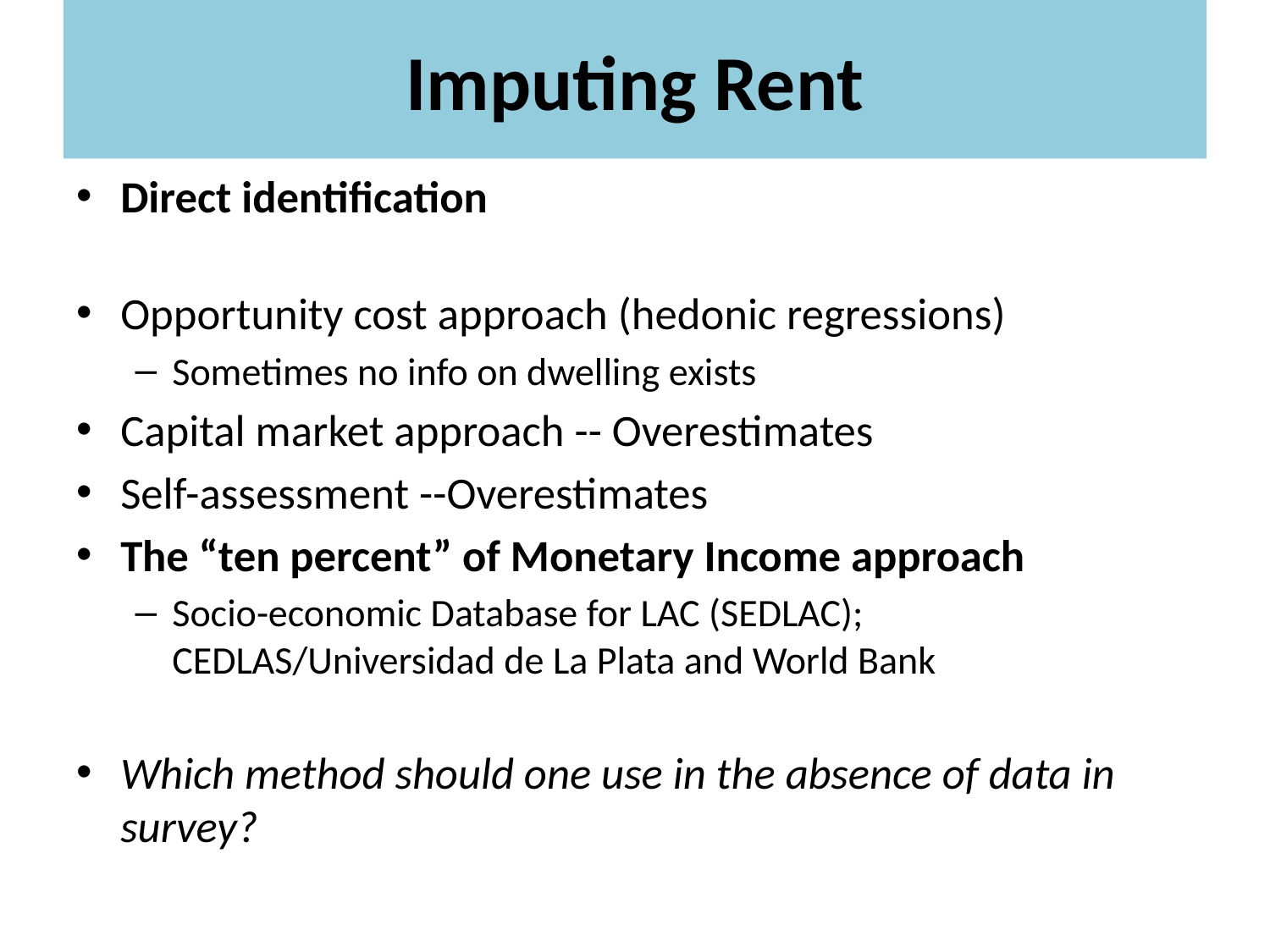

# Imputing Rent
Direct identification

Opportunity cost approach (hedonic regressions)
Sometimes no info on dwelling exists
Capital market approach -- Overestimates
Self-assessment --Overestimates
The “ten percent” of Monetary Income approach
Socio-economic Database for LAC (SEDLAC); CEDLAS/Universidad de La Plata and World Bank

Which method should one use in the absence of data in survey?